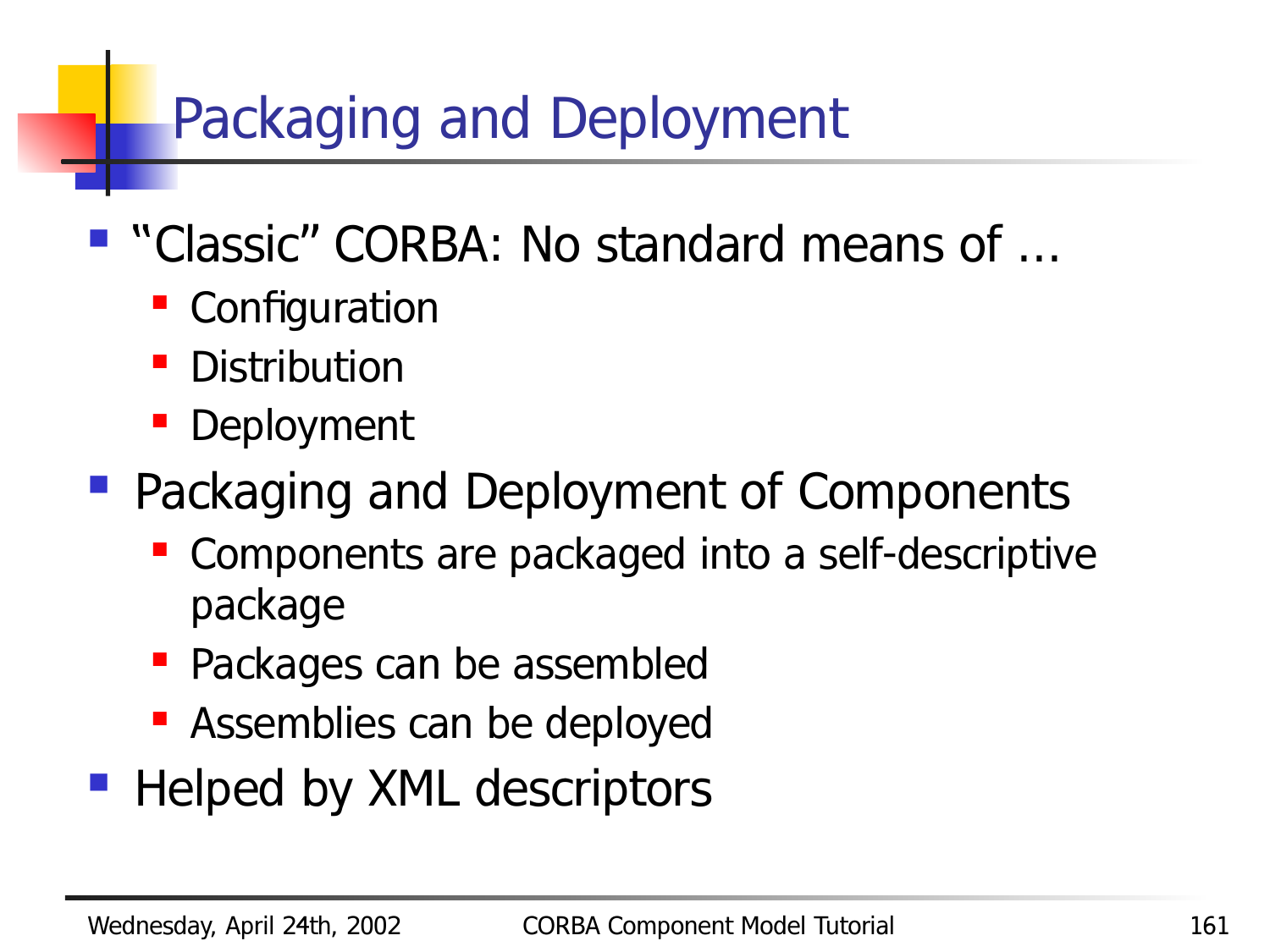

# Packaging and Deployment
“Classic” CORBA: No standard means of ...
Configuration
Distribution
Deployment
Packaging and Deployment of Components
Components are packaged into a self-descriptive package
Packages can be assembled
Assemblies can be deployed
Helped by XML descriptors
Wednesday, April 24th, 2002
CORBA Component Model Tutorial
161